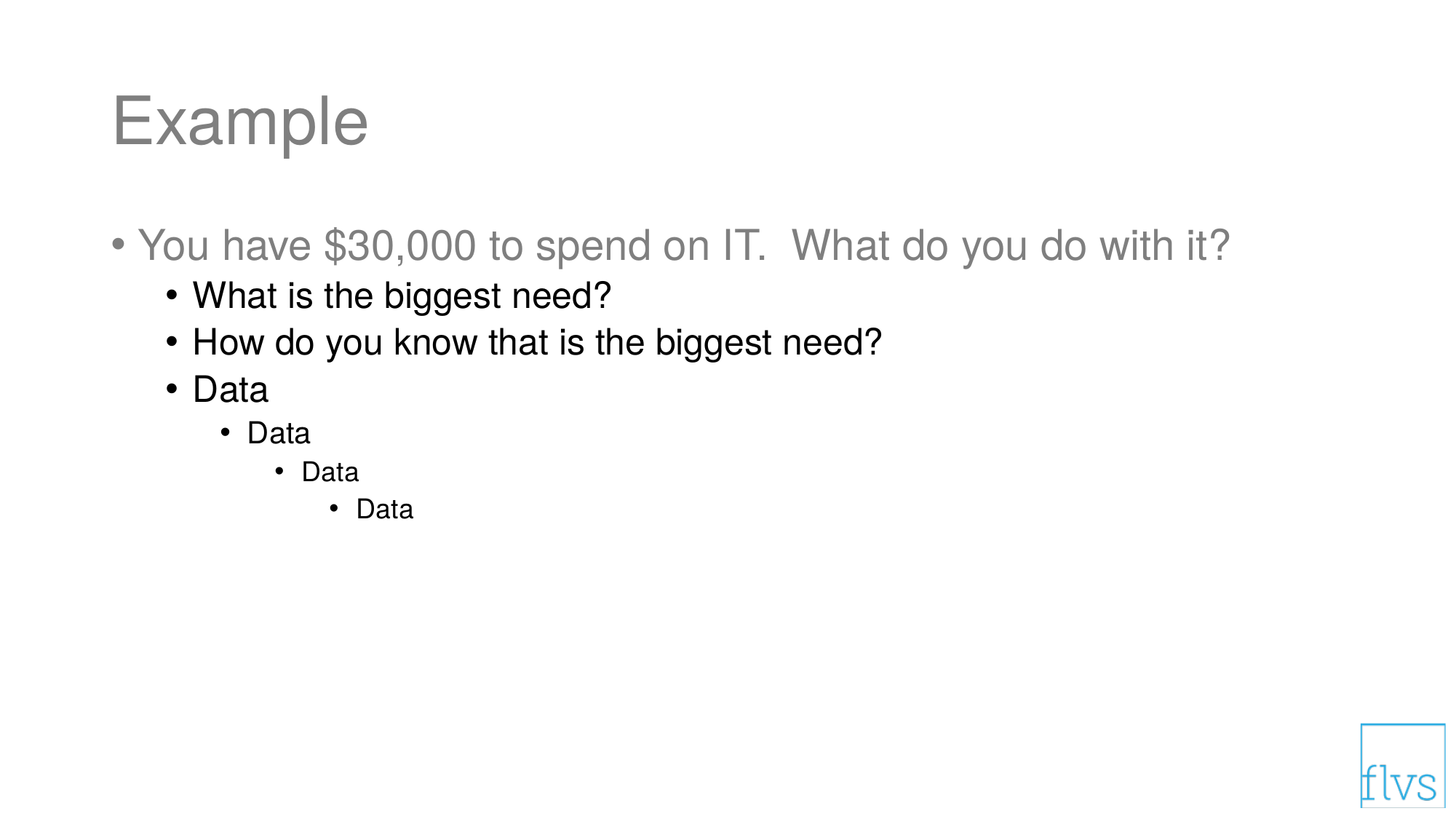

# Example
You have $30,000 to spend on IT.  What do you do with it?
What is the biggest need?
How do you know that is the biggest need?
Data
Data
Data
Data